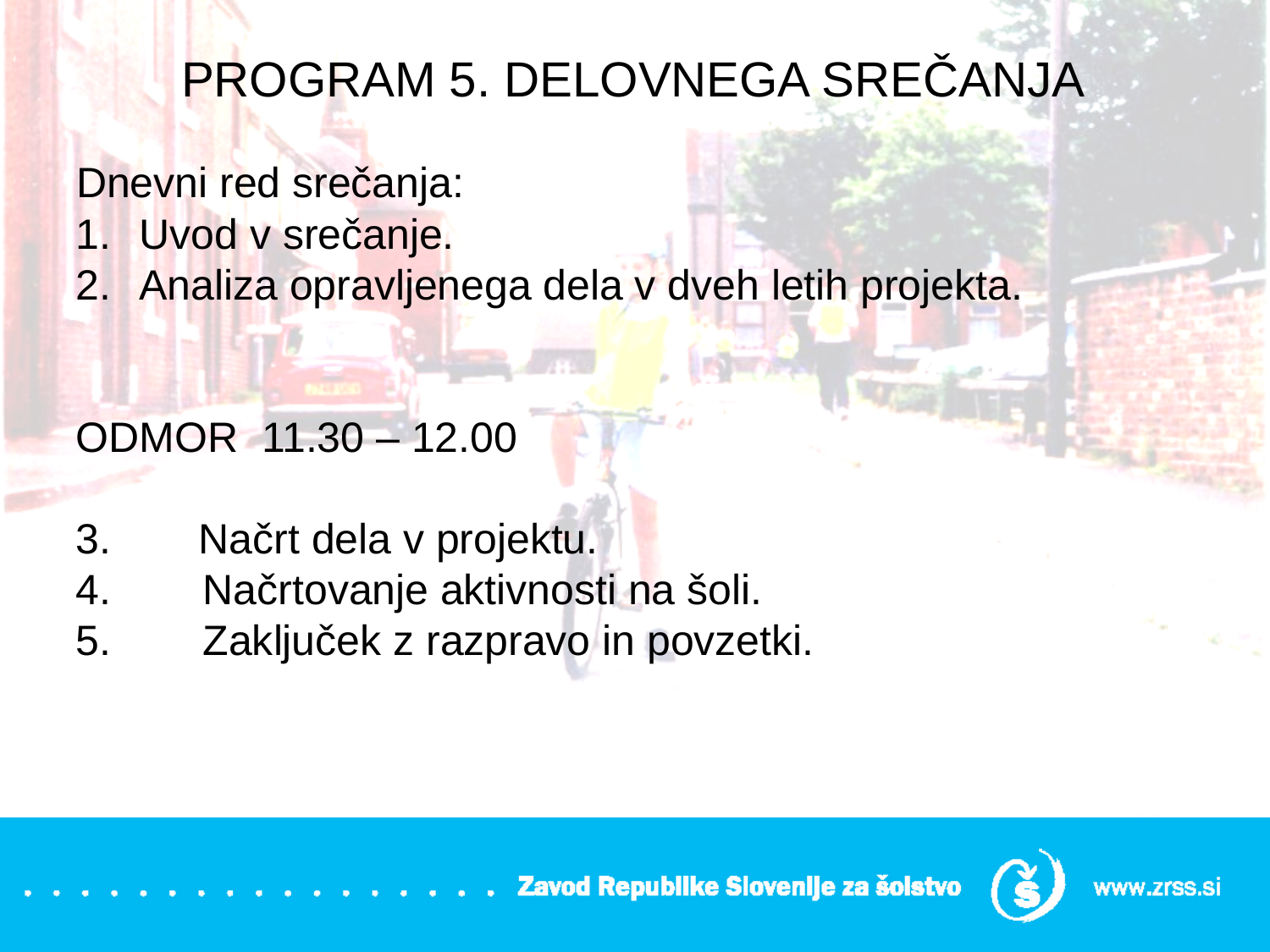

# PROGRAM 5. DELOVNEGA SREČANJA
Dnevni red srečanja:

Uvod v srečanje.
Analiza opravljenega dela v dveh letih projekta.

ODMOR  11.30 – 12.00

     Načrt dela v projektu.
4.	Načrtovanje aktivnosti na šoli.
5.	Zaključek z razpravo in povzetki.